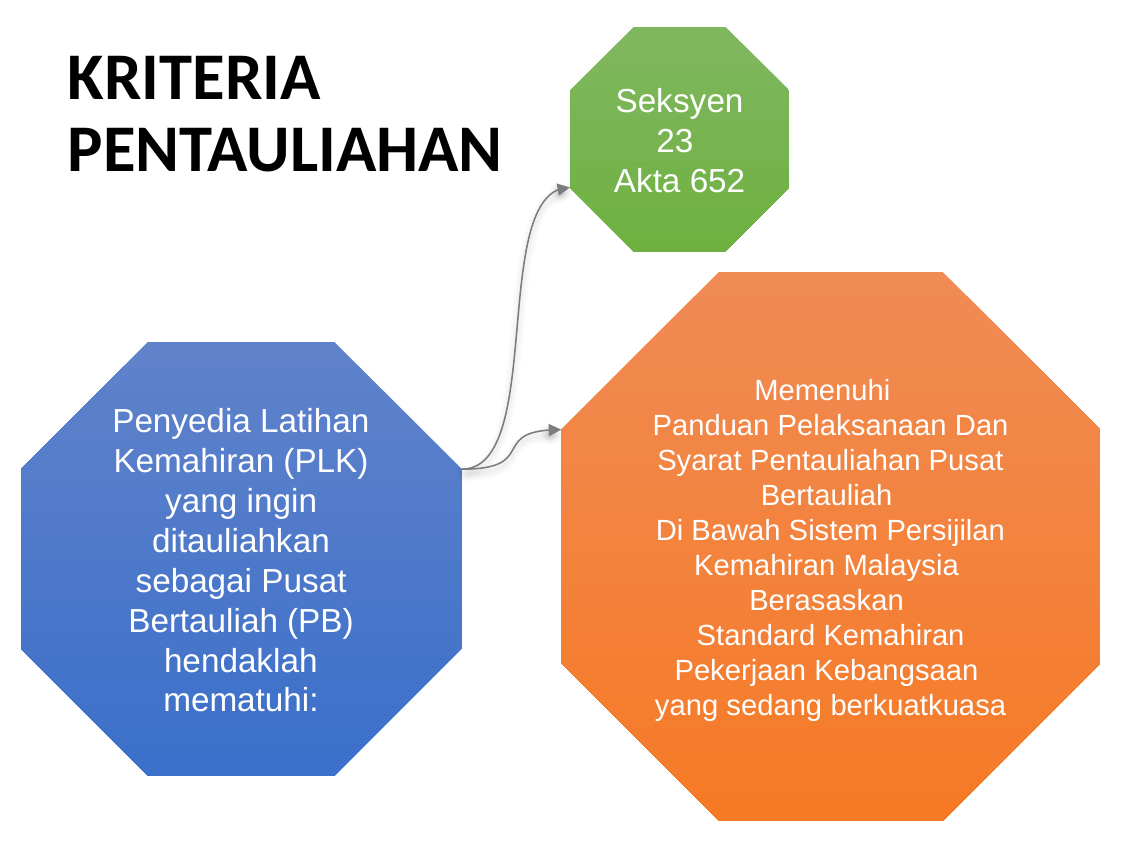

Seksyen 23
Akta 652
Memenuhi
Panduan Pelaksanaan Dan Syarat Pentauliahan Pusat Bertauliah
Di Bawah Sistem Persijilan Kemahiran Malaysia
Berasaskan
Standard Kemahiran Pekerjaan Kebangsaan
yang sedang berkuatkuasa
Penyedia Latihan Kemahiran (PLK) yang ingin ditauliahkan sebagai Pusat Bertauliah (PB) hendaklah mematuhi:
# KRITERIA PENTAULIAHAN